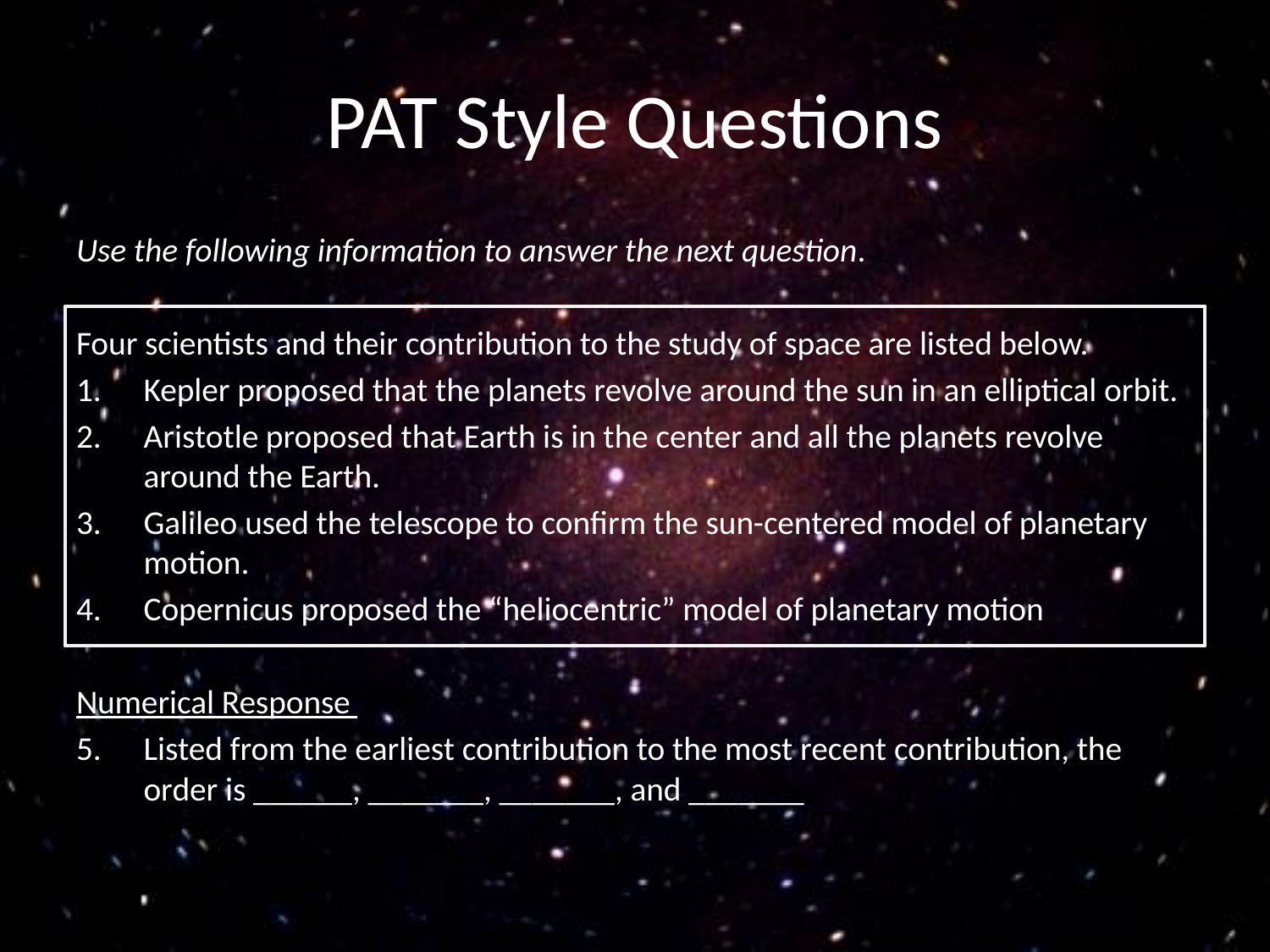

# PAT Style Questions
Use the following information to answer the next question.

Four scientists and their contribution to the study of space are listed below.
Kepler proposed that the planets revolve around the sun in an elliptical orbit.
Aristotle proposed that Earth is in the center and all the planets revolve around the Earth.
Galileo used the telescope to confirm the sun-centered model of planetary motion.
Copernicus proposed the “heliocentric” model of planetary motion

Numerical Response
Listed from the earliest contribution to the most recent contribution, the order is ______, _______, _______, and _______